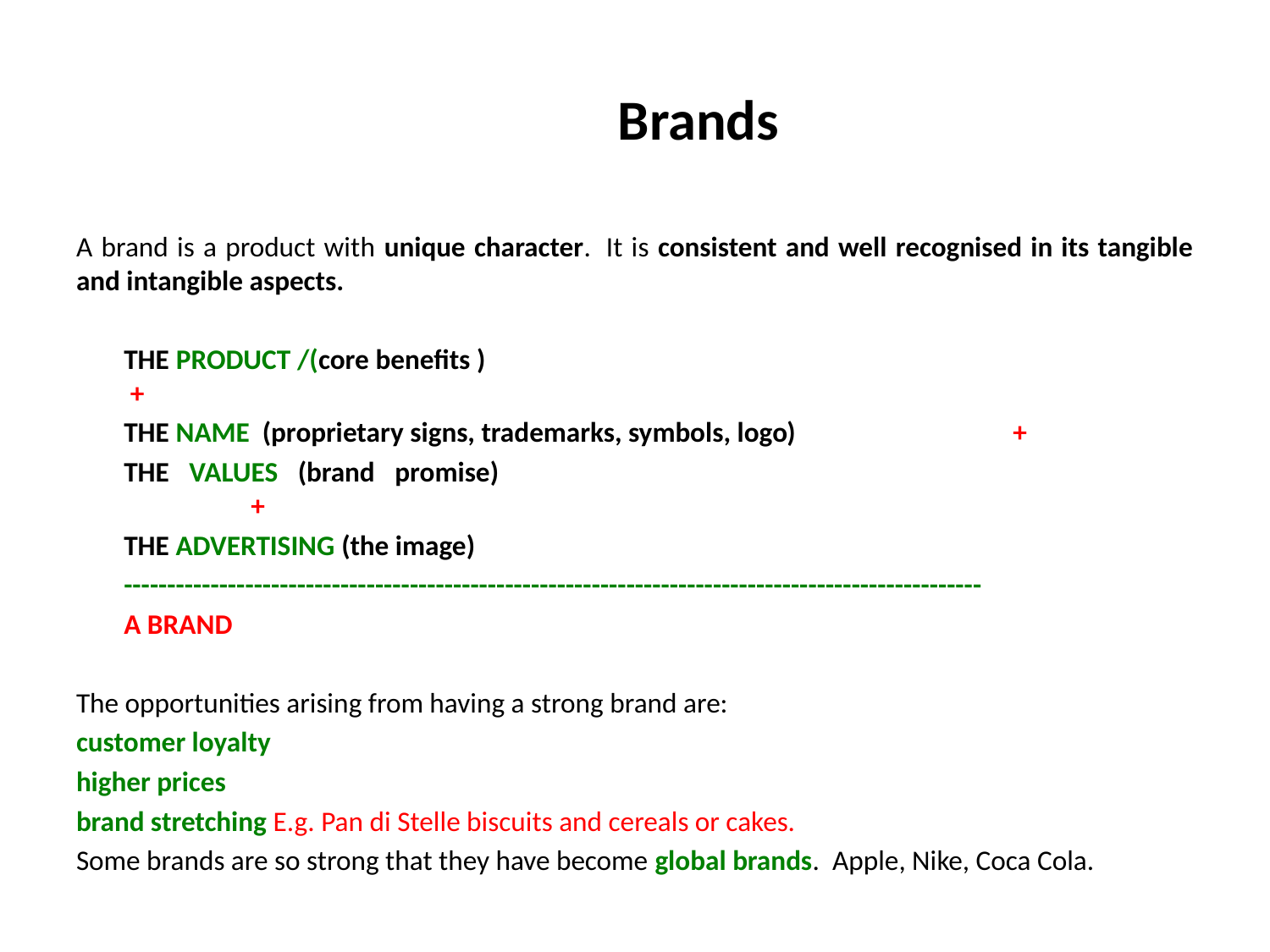

# Brands
A brand is a product with unique character.  It is consistent and well recognised in its tangible and intangible aspects.

THE PRODUCT /(core benefits )						          +
THE NAME  (proprietary signs, trademarks, symbols, logo) 		+
THE VALUES (brand promise) 							+
THE ADVERTISING (the image)
---------------------------------------------------------------------------------------------------
A BRAND

The opportunities arising from having a strong brand are:
customer loyalty
higher prices
brand stretching E.g. Pan di Stelle biscuits and cereals or cakes.
Some brands are so strong that they have become global brands.  Apple, Nike, Coca Cola.